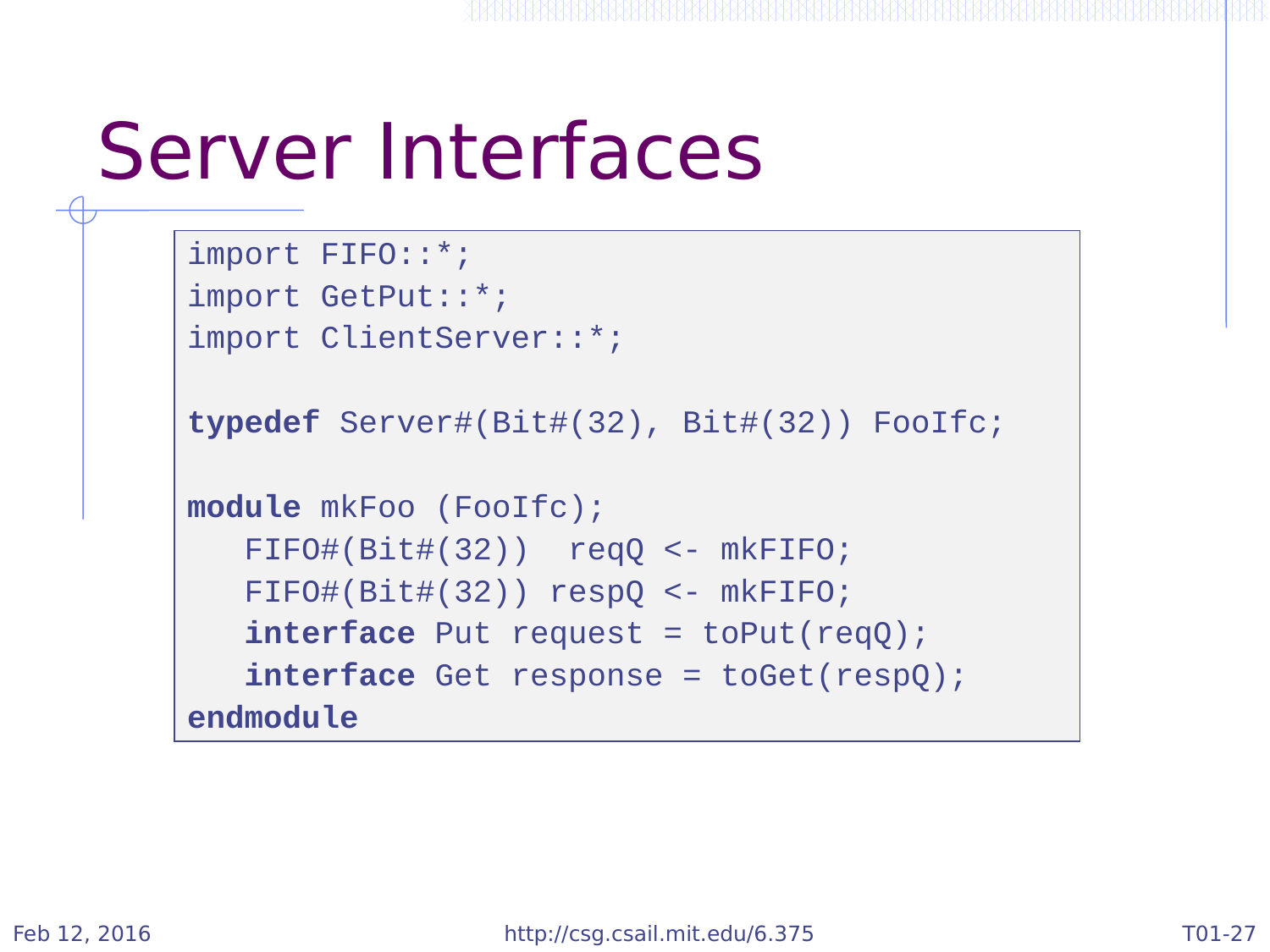

# Server Interfaces
import FIFO::*;
import GetPut::*;
import ClientServer::*;

typedef Server#(Bit#(32), Bit#(32)) FooIfc;

module mkFoo (FooIfc);
   FIFO#(Bit#(32))  reqQ <- mkFIFO;
   FIFO#(Bit#(32)) respQ <- mkFIFO;
   interface Put request = toPut(reqQ);
   interface Get response = toGet(respQ);
endmodule
Feb 12, 2016
http://csg.csail.mit.edu/6.375
T01-27